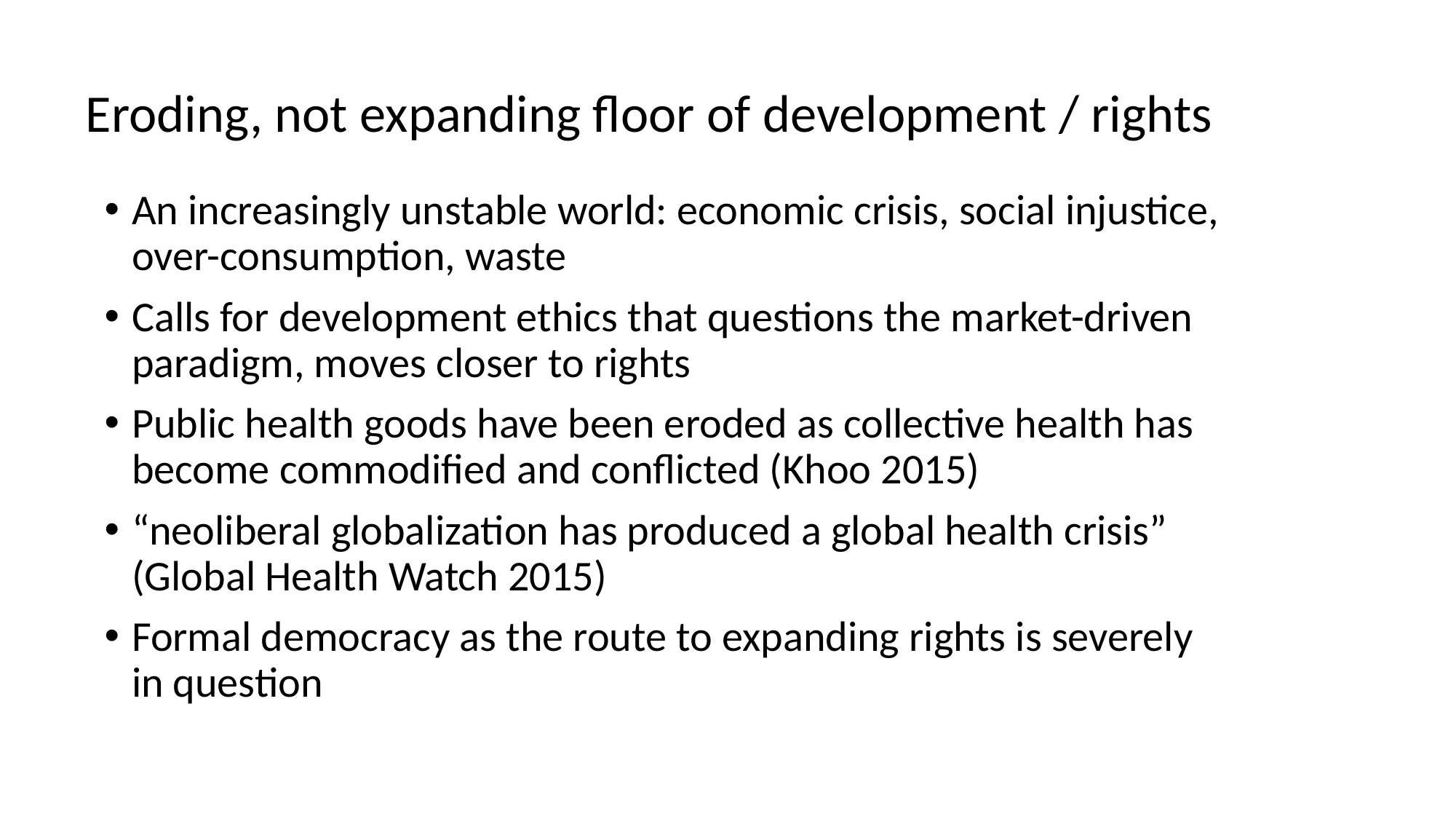

# Eroding, not expanding floor of development / rights
An increasingly unstable world: economic crisis, social injustice, over-consumption, waste
Calls for development ethics that questions the market-driven paradigm, moves closer to rights
Public health goods have been eroded as collective health has become commodified and conflicted (Khoo 2015)
“neoliberal globalization has produced a global health crisis” (Global Health Watch 2015)
Formal democracy as the route to expanding rights is severely in question